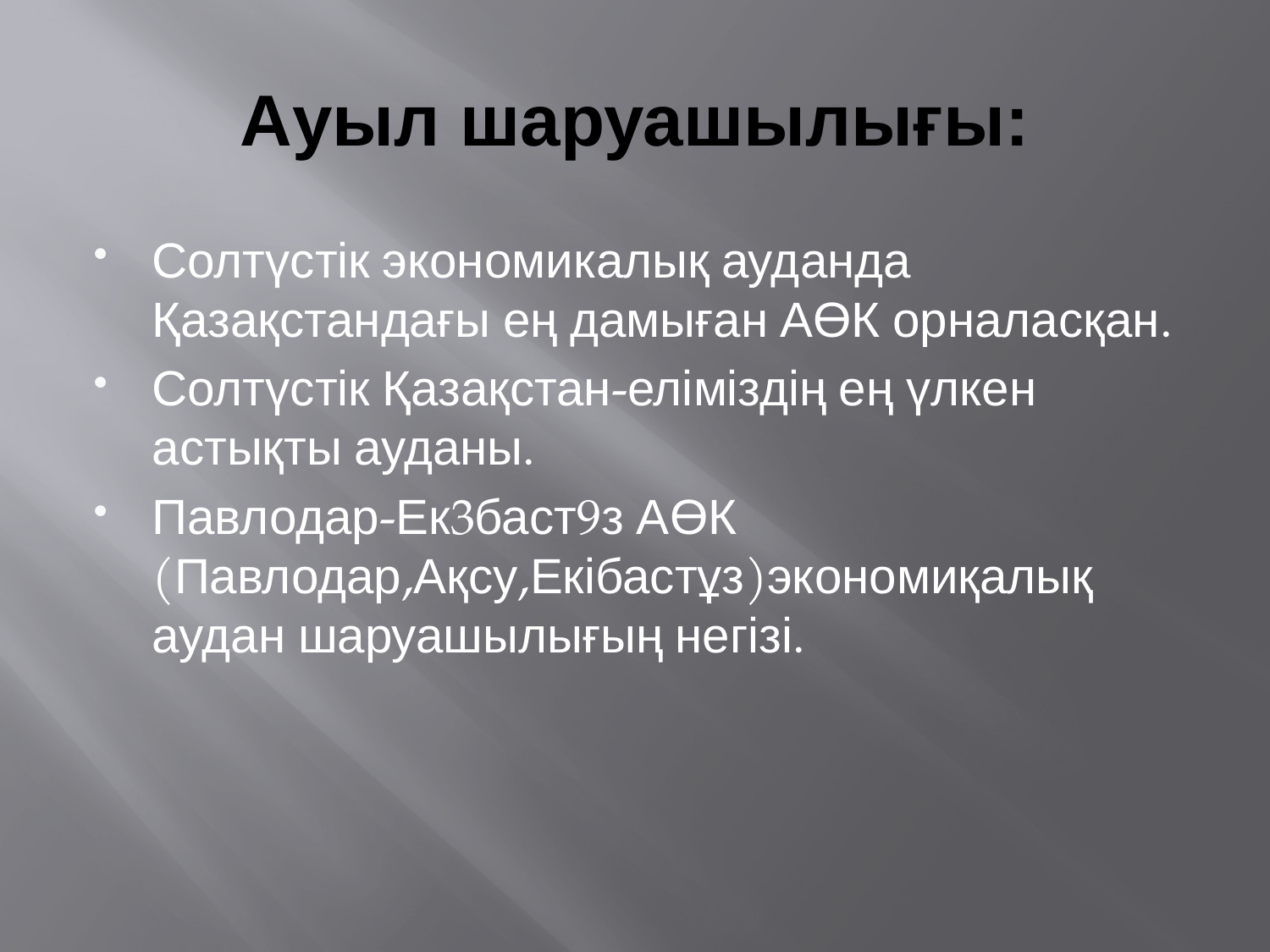

# Ауыл шаруашылығы:
Солтүстік экономикалық ауданда Қазақстандағы ең дамыған АӨК орналасқан.
Солтүстік Қазақстан-еліміздің ең үлкен астықты ауданы.
Павлодар-Ек3баст9з АӨК (Павлодар,Ақсу,Екібастұз)экономиқалық аудан шаруашылығың негізі.